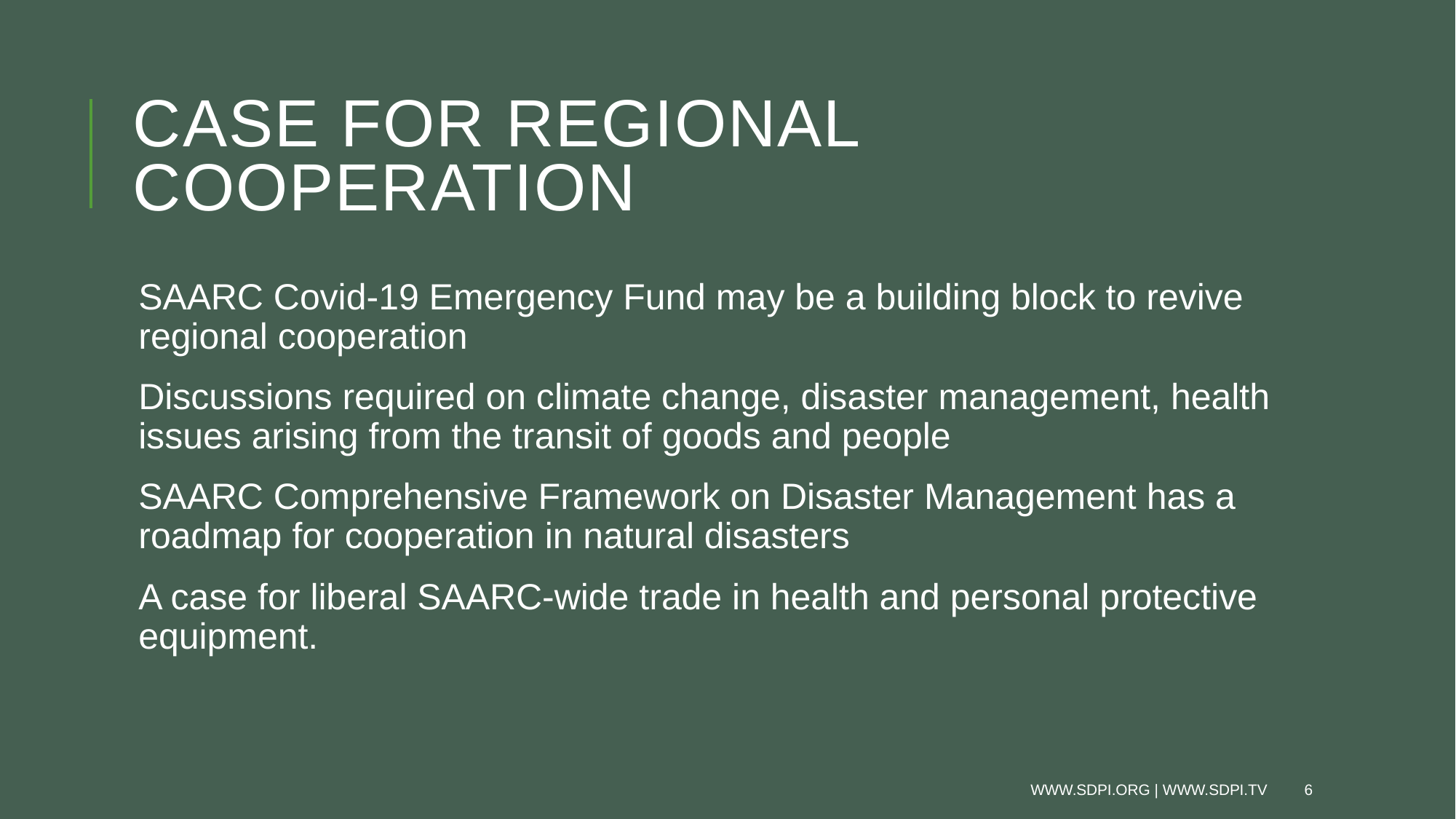

# Case for regional cooperation
SAARC Covid-19 Emergency Fund may be a building block to revive regional cooperation
Discussions required on climate change, disaster management, health issues arising from the transit of goods and people
SAARC Comprehensive Framework on Disaster Management has a roadmap for cooperation in natural disasters
A case for liberal SAARC-wide trade in health and personal protective equipment.

www.sdpi.org | www.sdpi.tv
6